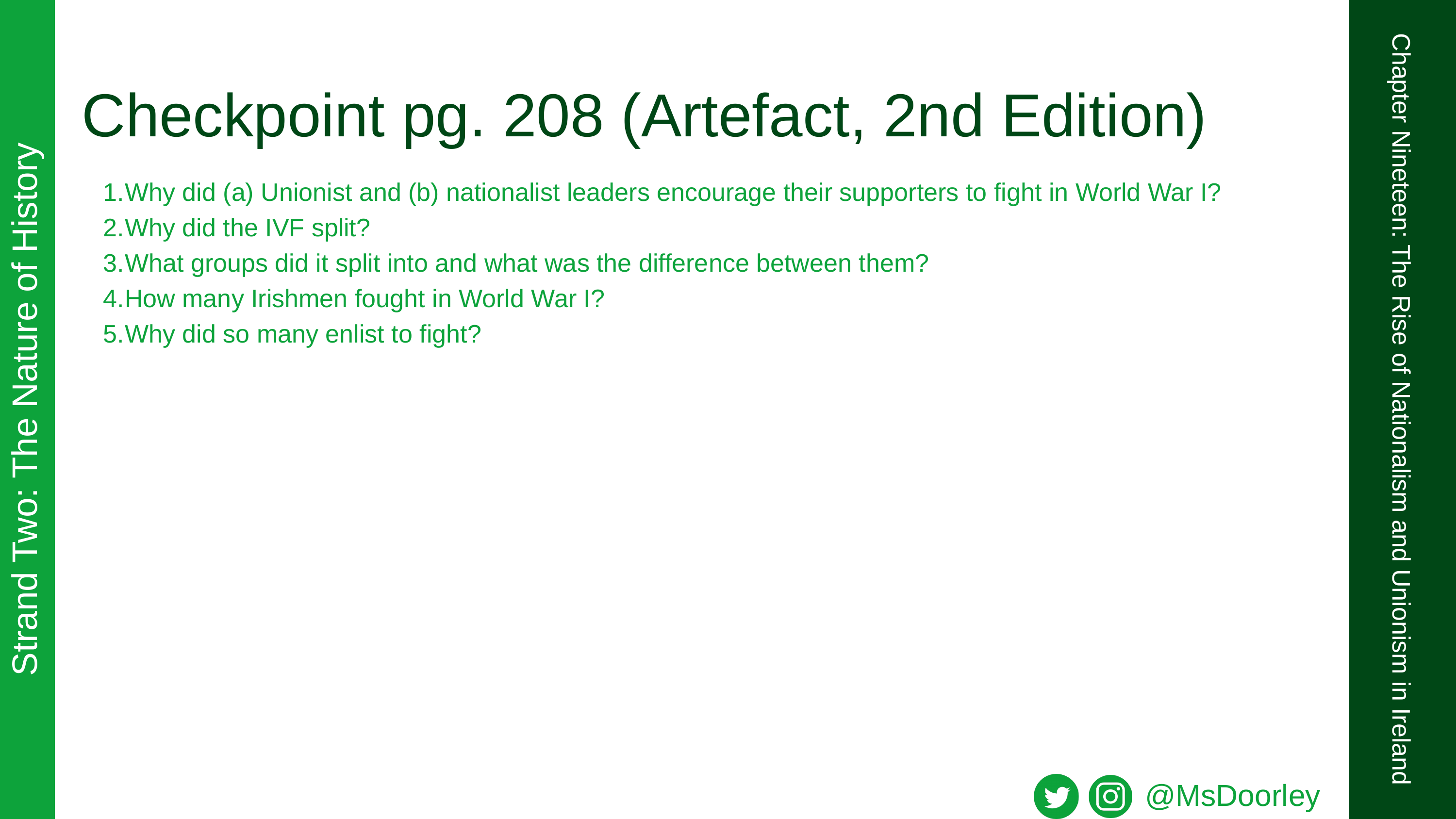

Checkpoint pg. 208 (Artefact, 2nd Edition)
Why did (a) Unionist and (b) nationalist leaders encourage their supporters to fight in World War I?
Why did the IVF split?
What groups did it split into and what was the difference between them?
How many Irishmen fought in World War I?
Why did so many enlist to fight?
Strand Two: The Nature of History
Chapter Nineteen: The Rise of Nationalism and Unionism in Ireland

@MsDoorley